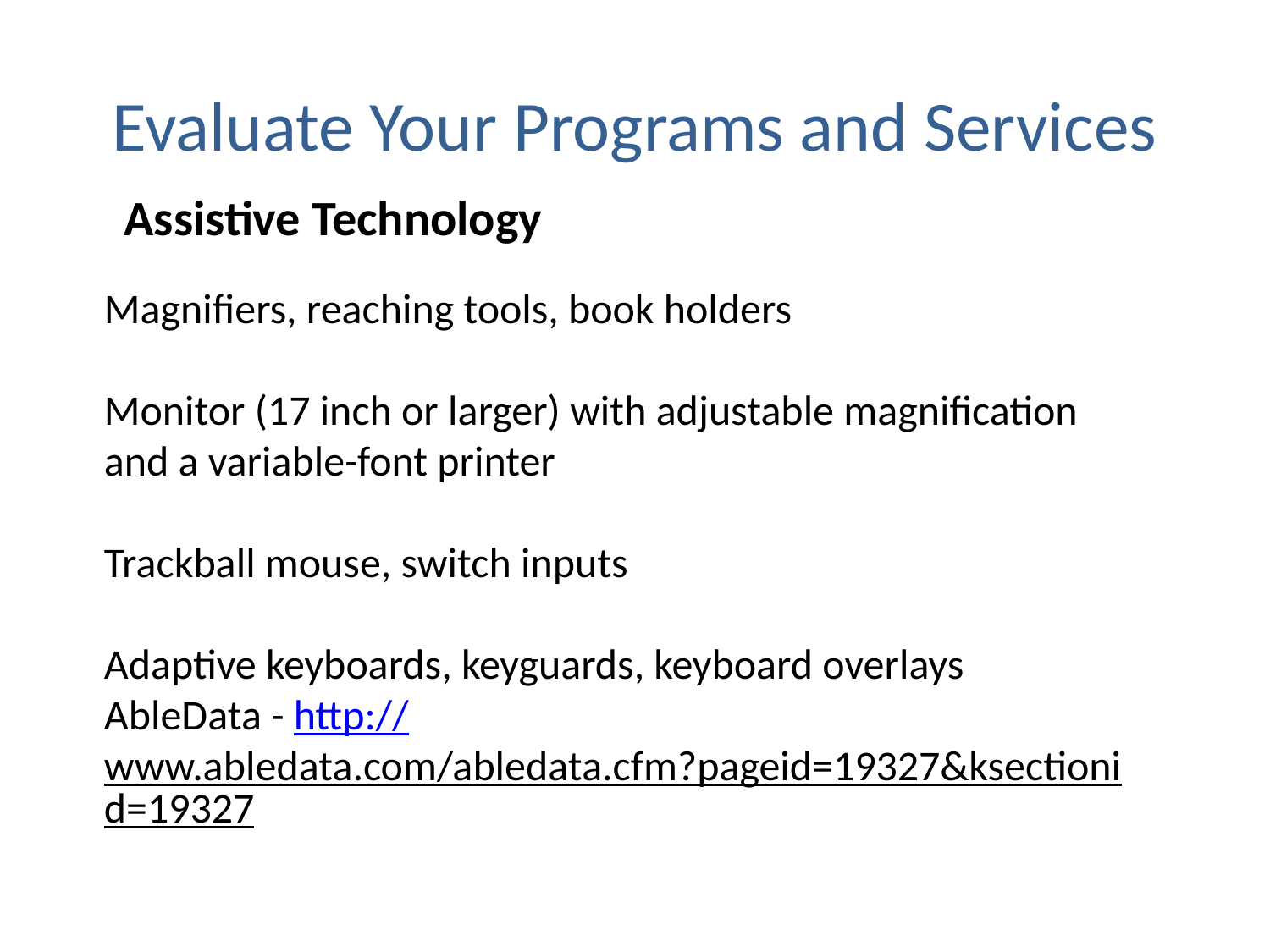

Evaluate Your Programs and Services
Assistive Technology
Magnifiers, reaching tools, book holders

Monitor (17 inch or larger) with adjustable magnification and a variable-font printer

Trackball mouse, switch inputs

Adaptive keyboards, keyguards, keyboard overlays
AbleData - http://www.abledata.com/abledata.cfm?pageid=19327&ksectionid=19327